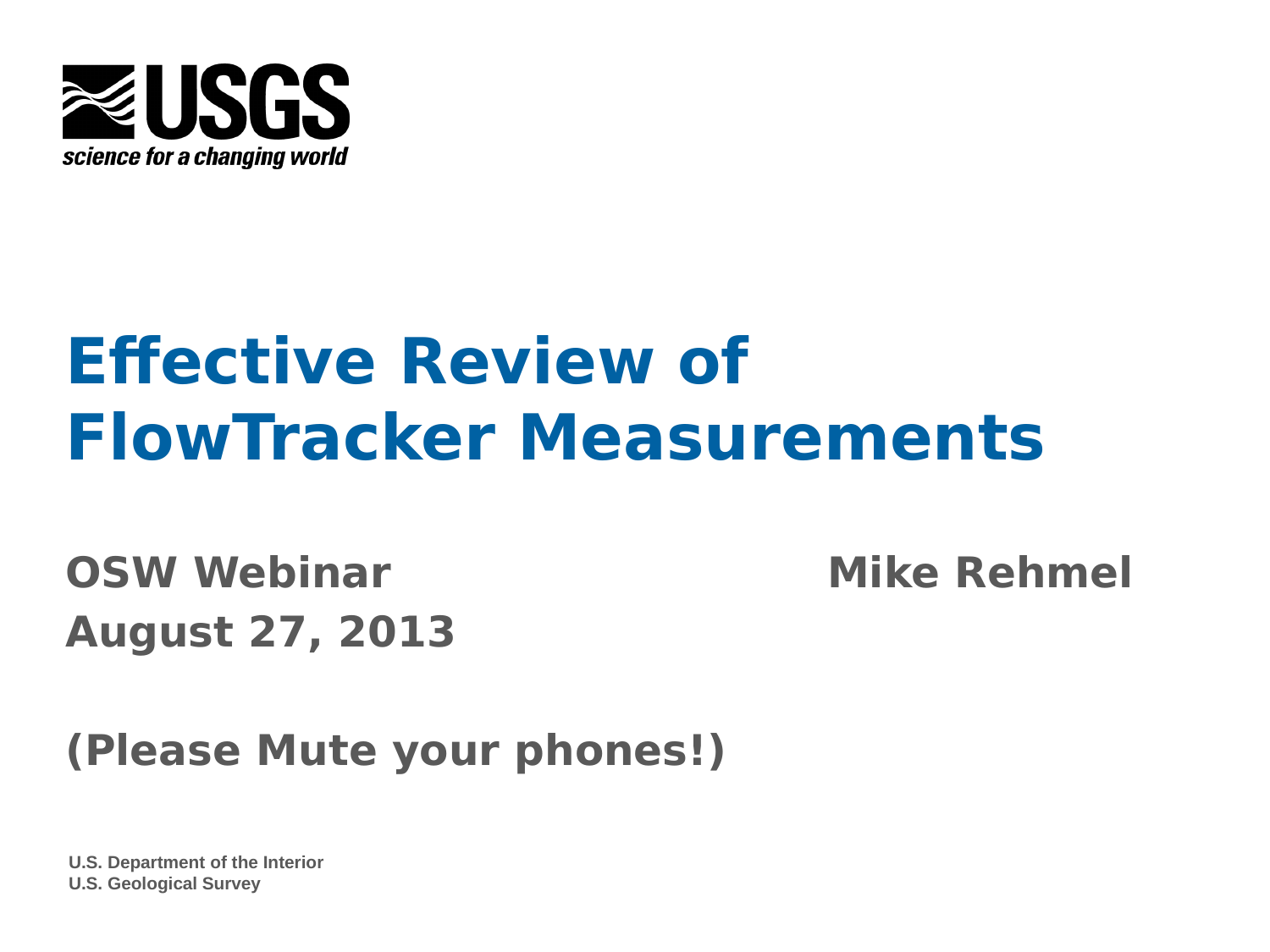

# Effective Review of FlowTracker Measurements
OSW Webinar				Mike Rehmel
August 27, 2013

(Please Mute your phones!)